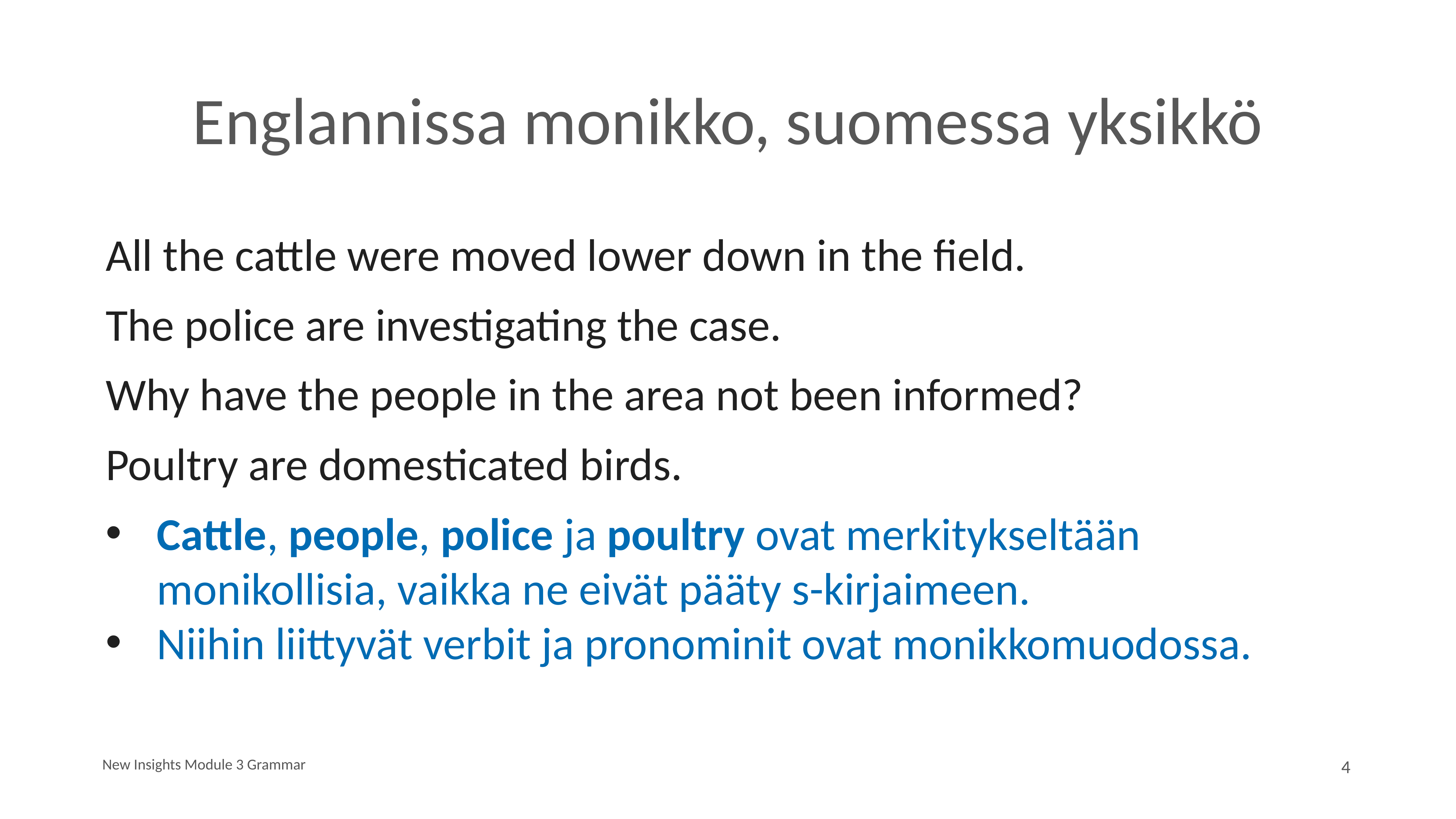

# Englannissa monikko, suomessa yksikkö
All the cattle were moved lower down in the field.
The police are investigating the case.
Why have the people in the area not been informed?
Poultry are domesticated birds.
Cattle, people, police ja poultry ovat merkitykseltään monikollisia, vaikka ne eivät pääty s-kirjaimeen.
Niihin liittyvät verbit ja pronominit ovat monikkomuodossa.
New Insights Module 3 Grammar
4